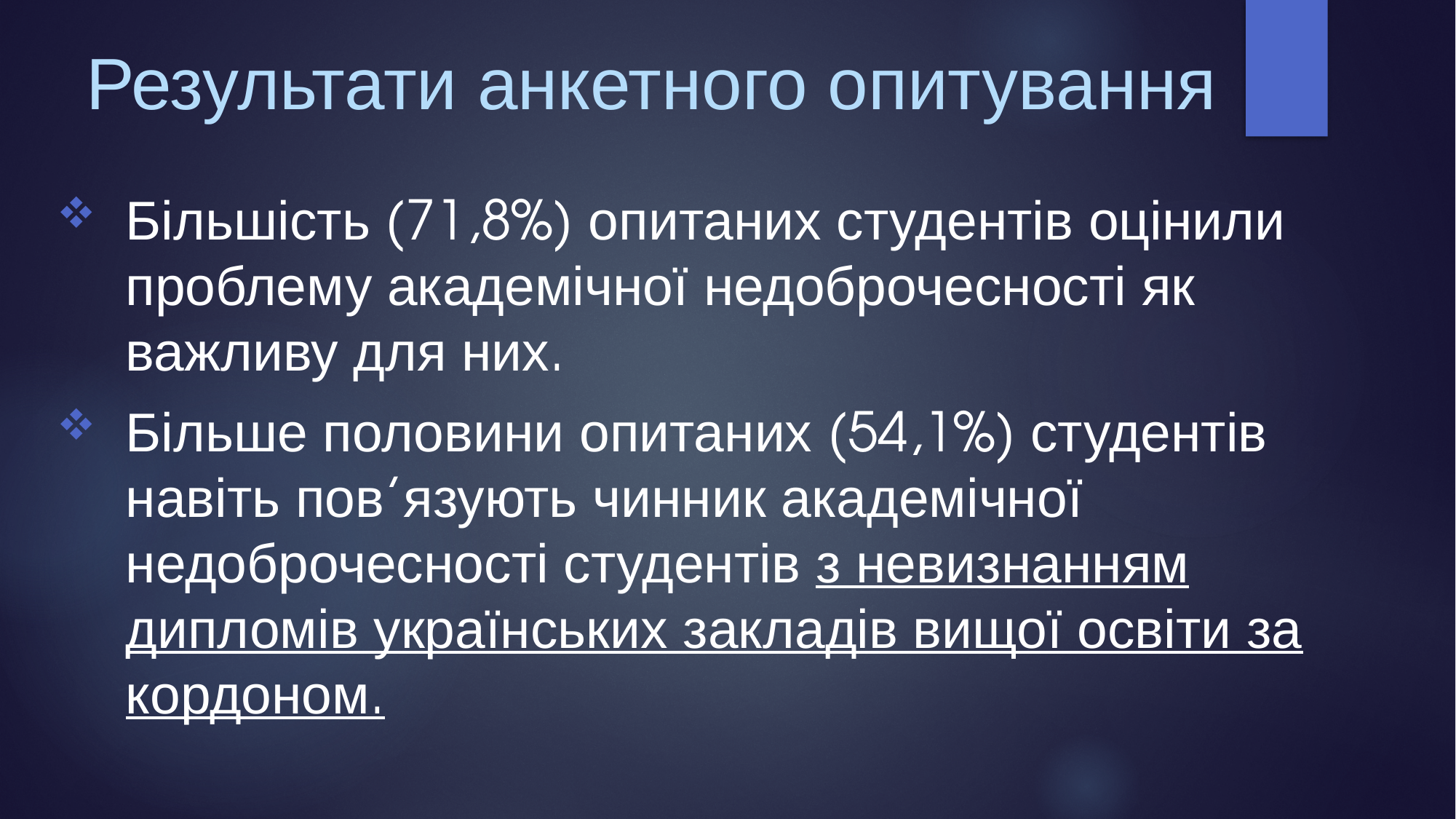

# Результати анкетного опитування
Більшість (71,8%) опитаних студентів оцінили проблему академічної недоброчесності як важливу для них.
Більше половини опитаних (54,1%) студентів навіть пов’язують чинник академічної недоброчесності студентів з невизнанням дипломів українських закладів вищої освіти за кордоном.